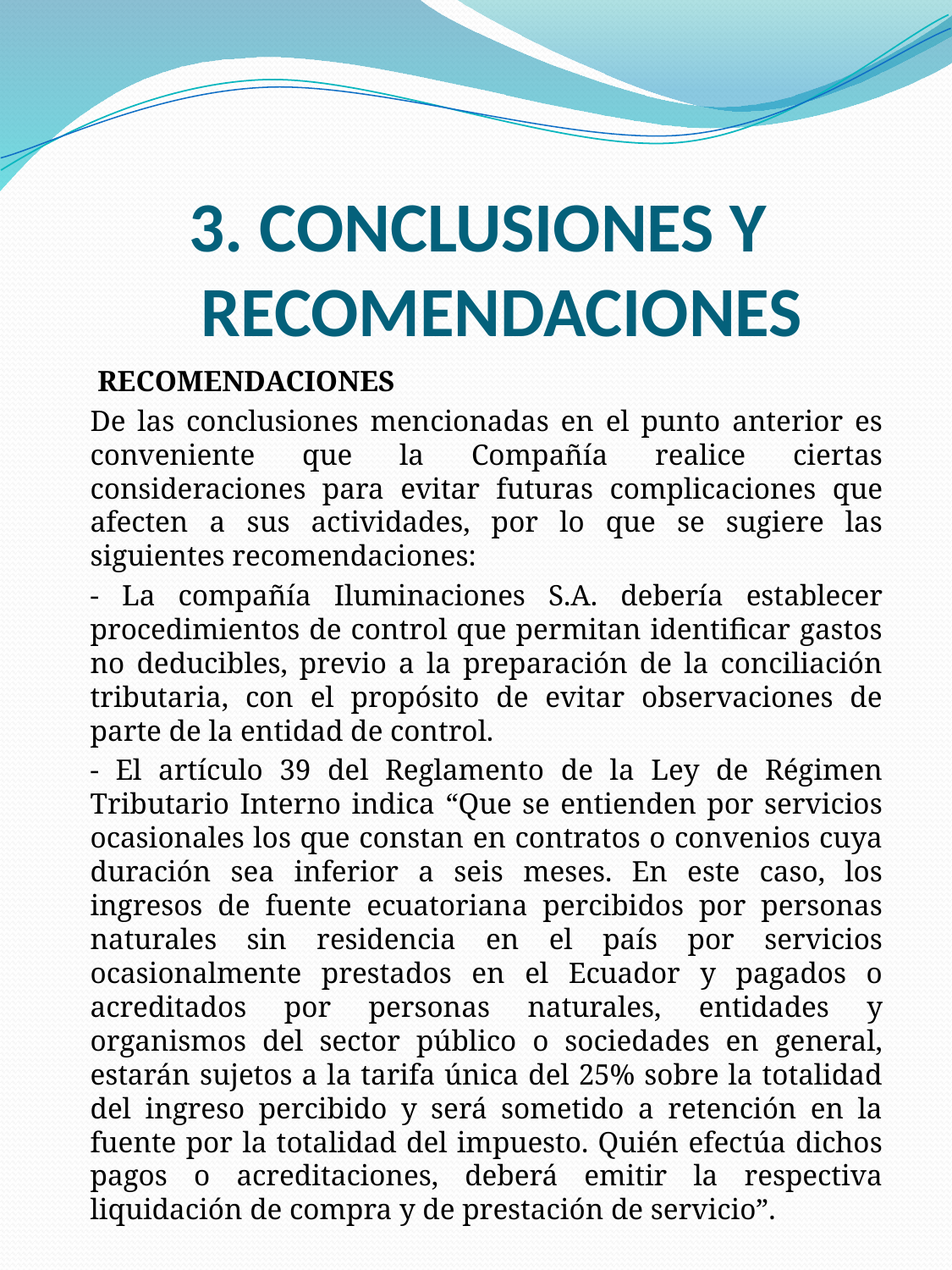

# 3. CONCLUSIONES Y RECOMENDACIONES
	 RECOMENDACIONES
	De las conclusiones mencionadas en el punto anterior es conveniente que la Compañía realice ciertas consideraciones para evitar futuras complicaciones que afecten a sus actividades, por lo que se sugiere las siguientes recomendaciones:
	- La compañía Iluminaciones S.A. debería establecer procedimientos de control que permitan identificar gastos no deducibles, previo a la preparación de la conciliación tributaria, con el propósito de evitar observaciones de parte de la entidad de control.
	- El artículo 39 del Reglamento de la Ley de Régimen Tributario Interno indica “Que se entienden por servicios ocasionales los que constan en contratos o convenios cuya duración sea inferior a seis meses. En este caso, los ingresos de fuente ecuatoriana percibidos por personas naturales sin residencia en el país por servicios ocasionalmente prestados en el Ecuador y pagados o acreditados por personas naturales, entidades y organismos del sector público o sociedades en general, estarán sujetos a la tarifa única del 25% sobre la totalidad del ingreso percibido y será sometido a retención en la fuente por la totalidad del impuesto. Quién efectúa dichos pagos o acreditaciones, deberá emitir la respectiva liquidación de compra y de prestación de servicio”.